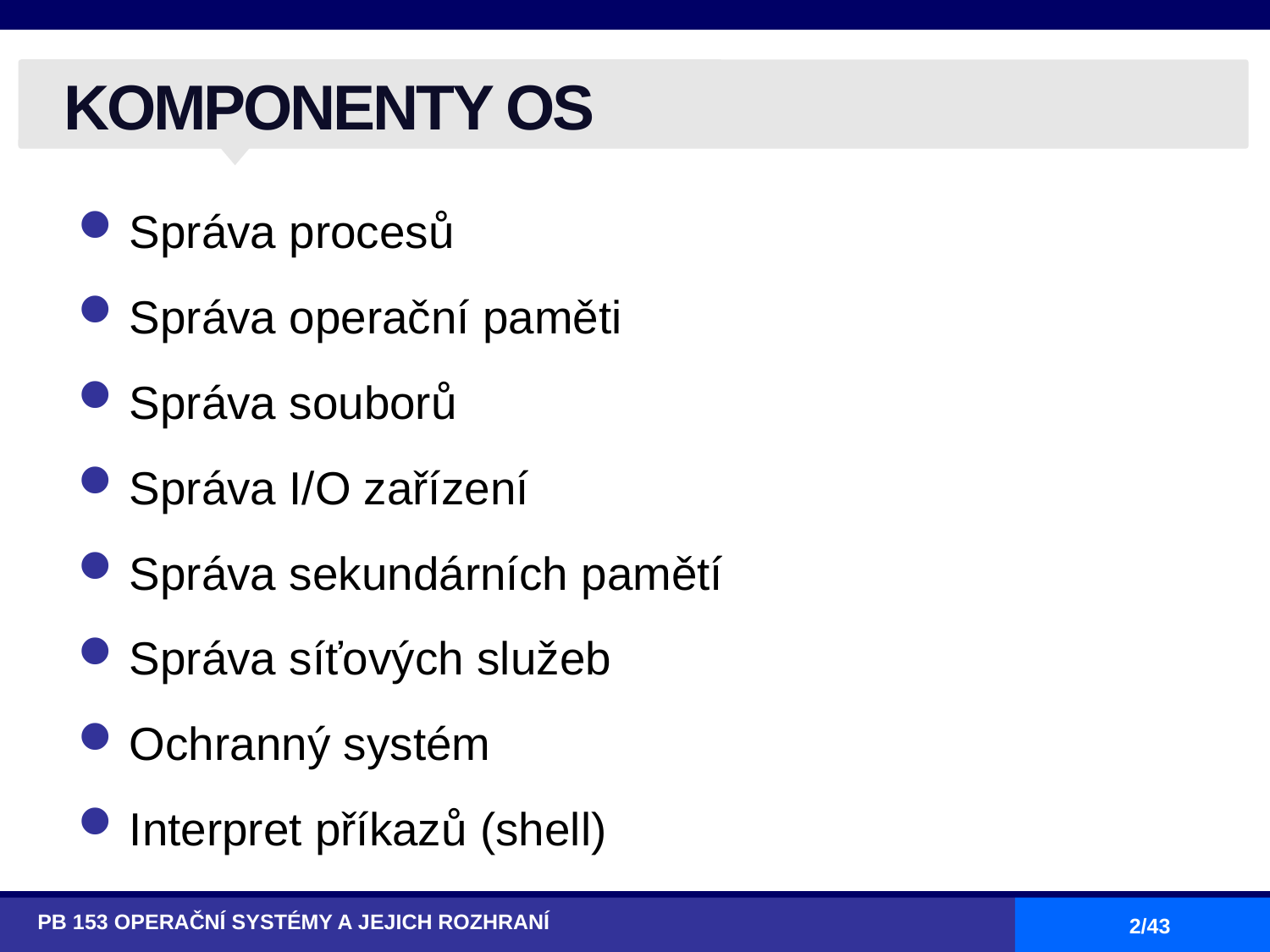

# KOMPONENTY OS
Správa procesů
Správa operační paměti
Správa souborů
Správa I/O zařízení
Správa sekundárních pamětí
Správa síťových služeb
Ochranný systém
Interpret příkazů (shell)
PB 153 OPERAČNÍ SYSTÉMY A JEJICH ROZHRANÍ